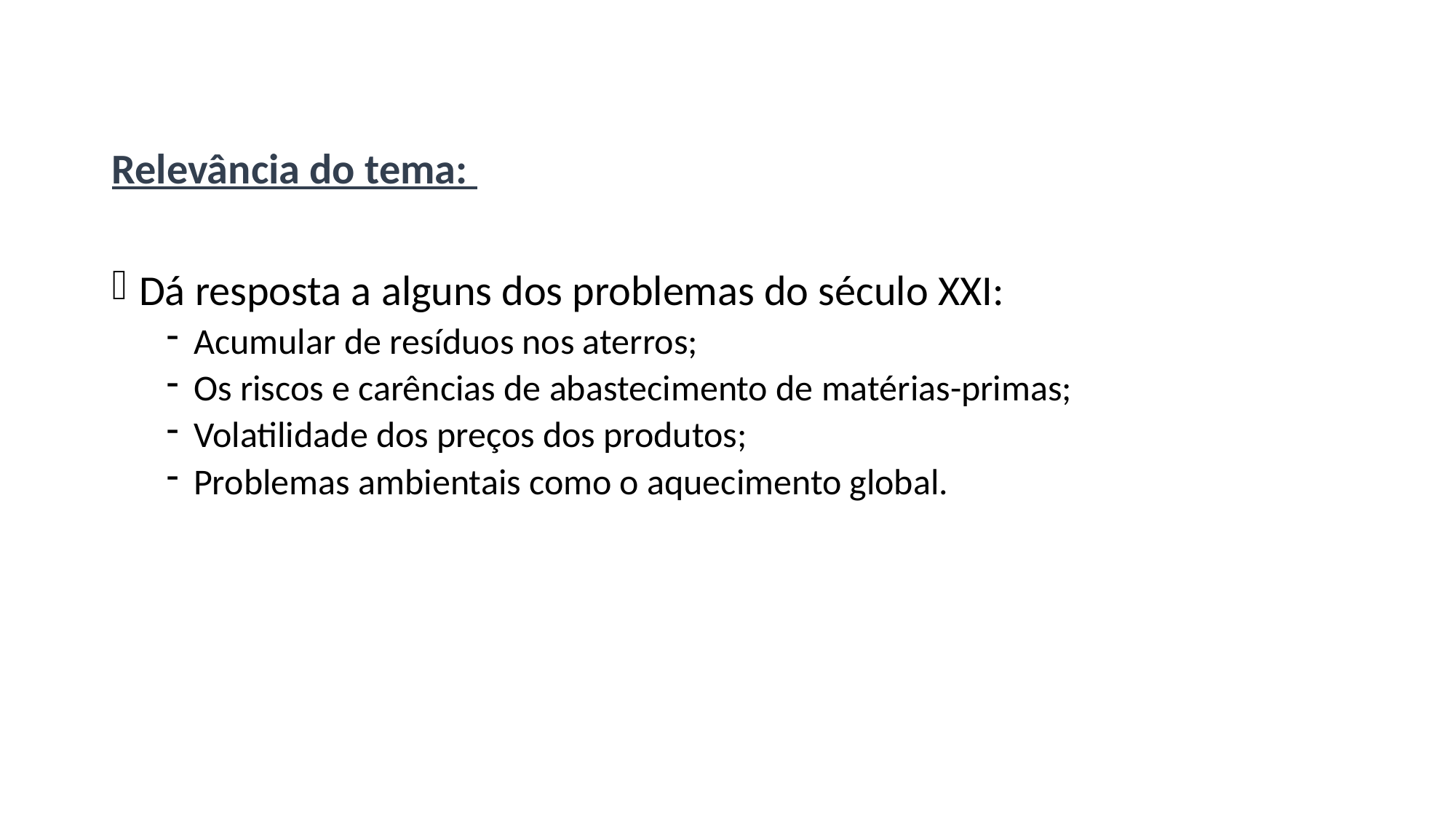

Relevância do tema:

Dá resposta a alguns dos problemas do século XXI:
Acumular de resíduos nos aterros;
Os riscos e carências de abastecimento de matérias-primas;
Volatilidade dos preços dos produtos;
Problemas ambientais como o aquecimento global.